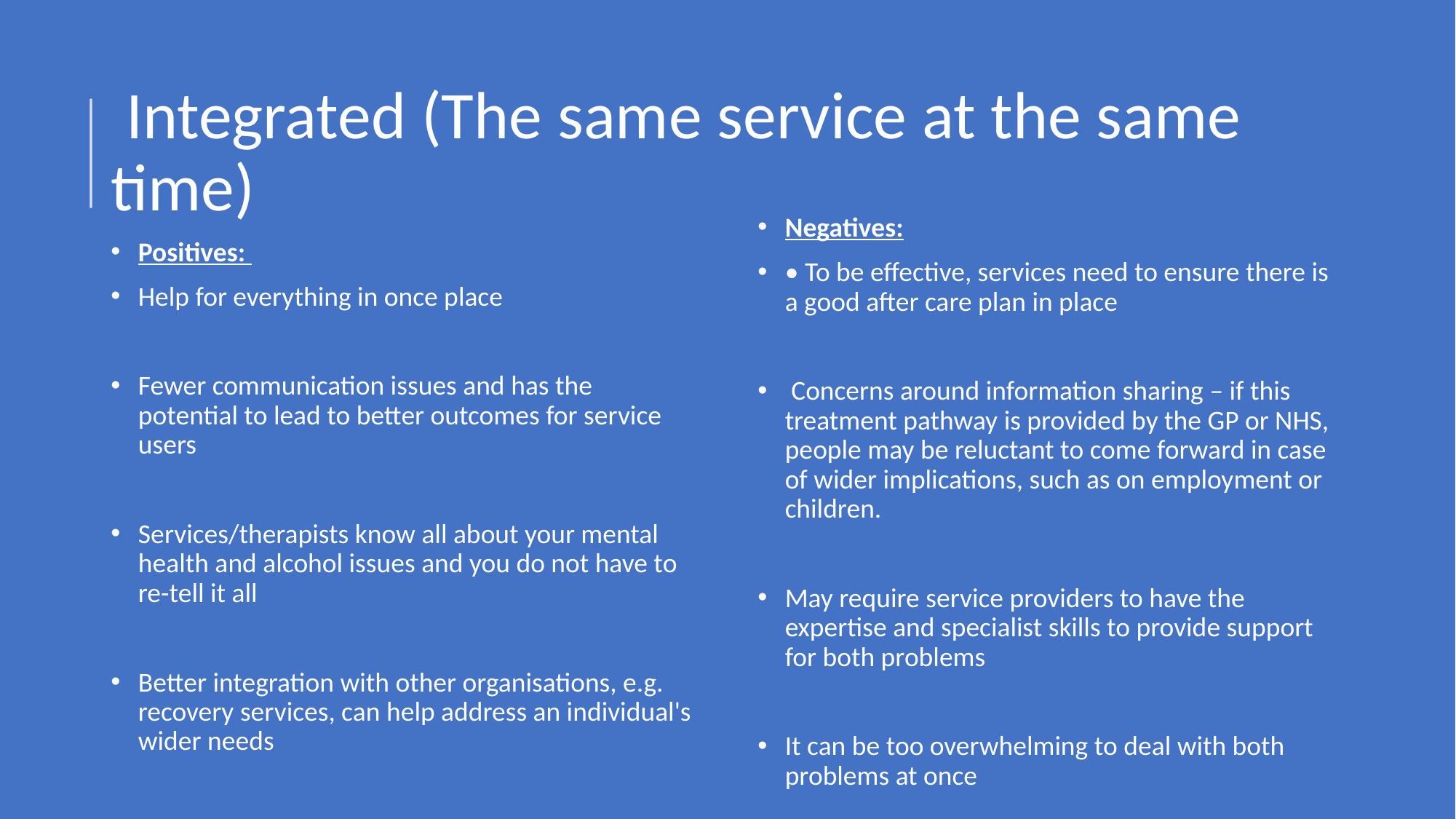

# Integrated (The same service at the same time)
Negatives:
• To be effective, services need to ensure there is a good after care plan in place

 Concerns around information sharing – if this treatment pathway is provided by the GP or NHS, people may be reluctant to come forward in case of wider implications, such as on employment or children.

May require service providers to have the expertise and specialist skills to provide support for both problems

It can be too overwhelming to deal with both problems at once
Positives:
Help for everything in once place

Fewer communication issues and has the potential to lead to better outcomes for service users

Services/therapists know all about your mental health and alcohol issues and you do not have to re-tell it all

Better integration with other organisations, e.g. recovery services, can help address an individual's wider needs